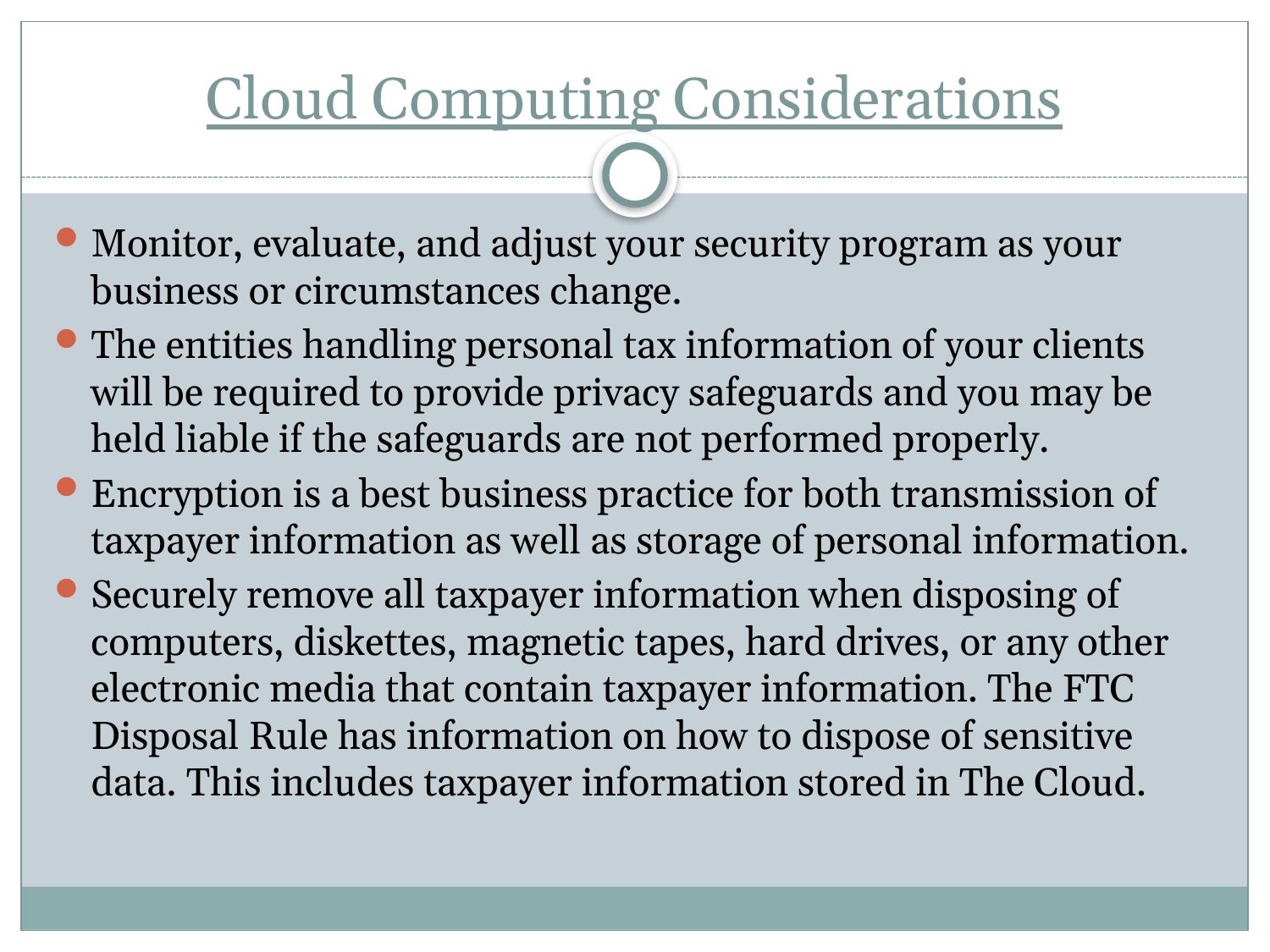

# Cloud Computing Considerations
Monitor, evaluate, and adjust your security program as your business or circumstances change.
The entities handling personal tax information of your clients will be required to provide privacy safeguards and you may be held liable if the safeguards are not performed properly.
Encryption is a best business practice for both transmission of taxpayer information as well as storage of personal information.
Securely remove all taxpayer information when disposing of computers, diskettes, magnetic tapes, hard drives, or any other electronic media that contain taxpayer information. The FTC Disposal Rule has information on how to dispose of sensitive data. This includes taxpayer information stored in The Cloud.